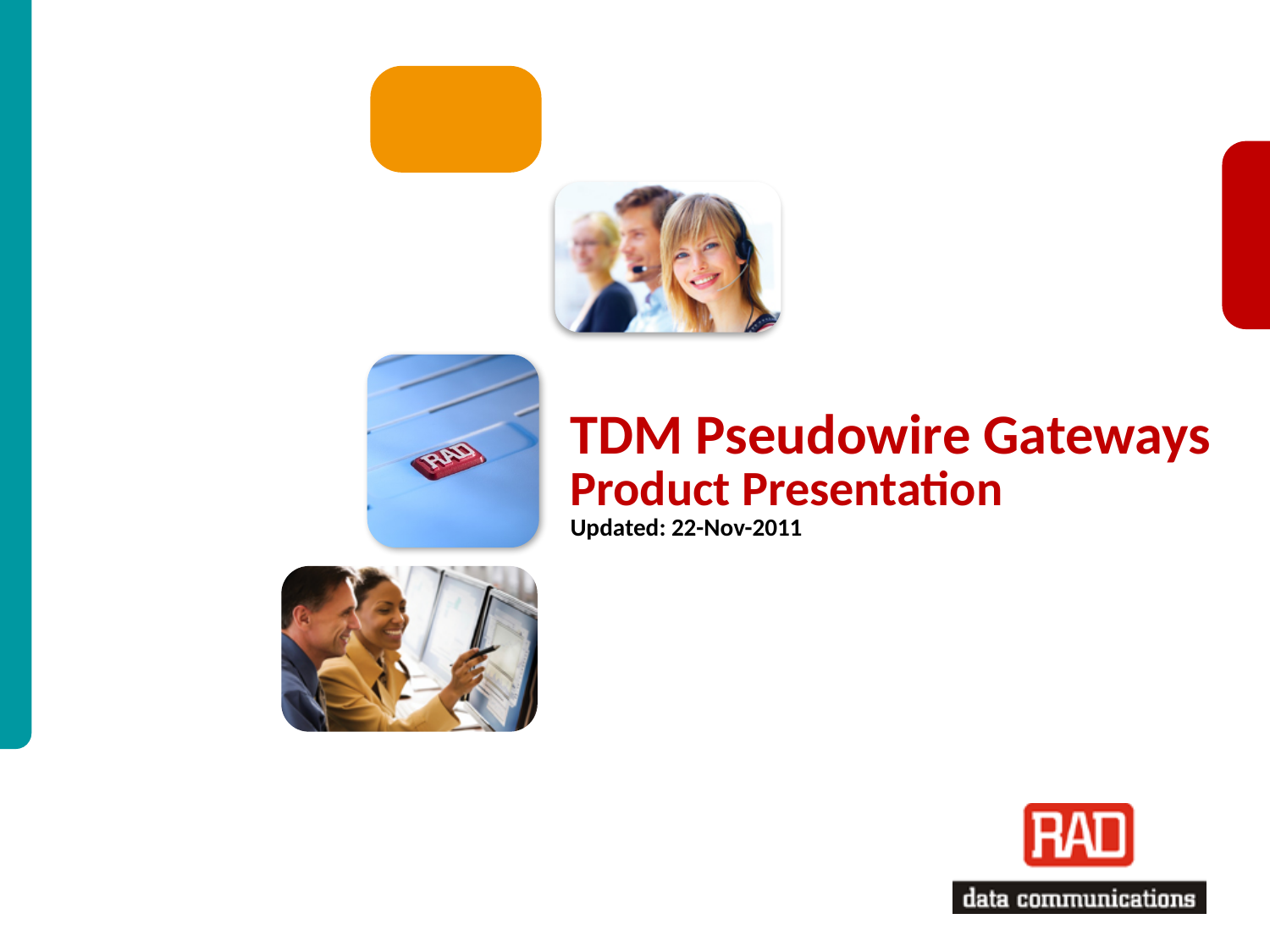

# TDM Pseudowire Gateways Product Presentation Updated: 22-Nov-2011